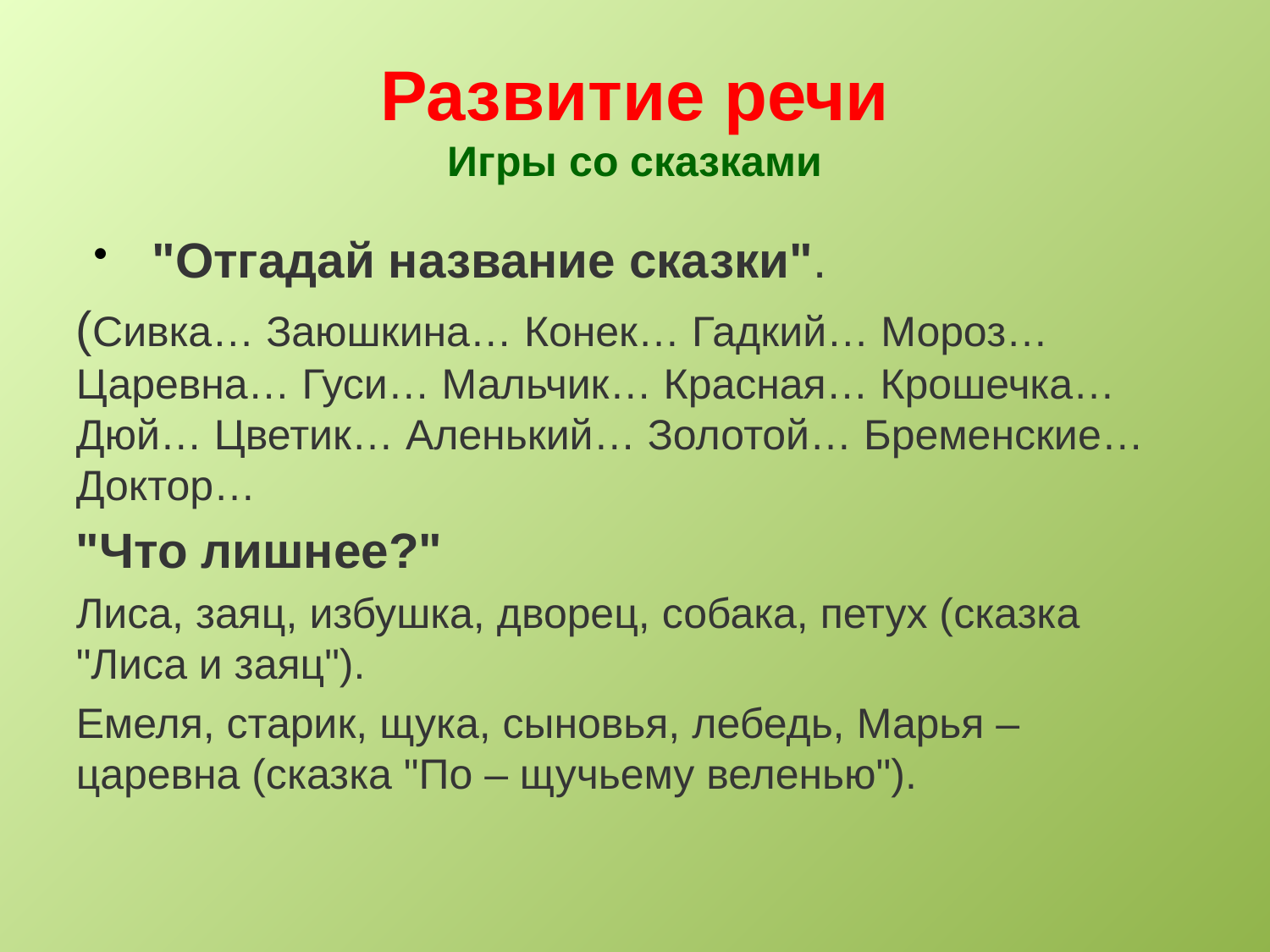

# Развитие речи Игры со сказками
"Отгадай название сказки".
(Сивка… Заюшкина… Конек… Гадкий… Мороз… Царевна… Гуси… Мальчик… Красная… Крошечка… Дюй… Цветик… Аленький… Золотой… Бременские… Доктор…
"Что лишнее?"
Лиса, заяц, избушка, дворец, собака, петух (сказка "Лиса и заяц").
Емеля, старик, щука, сыновья, лебедь, Марья – царевна (сказка "По – щучьему веленью").